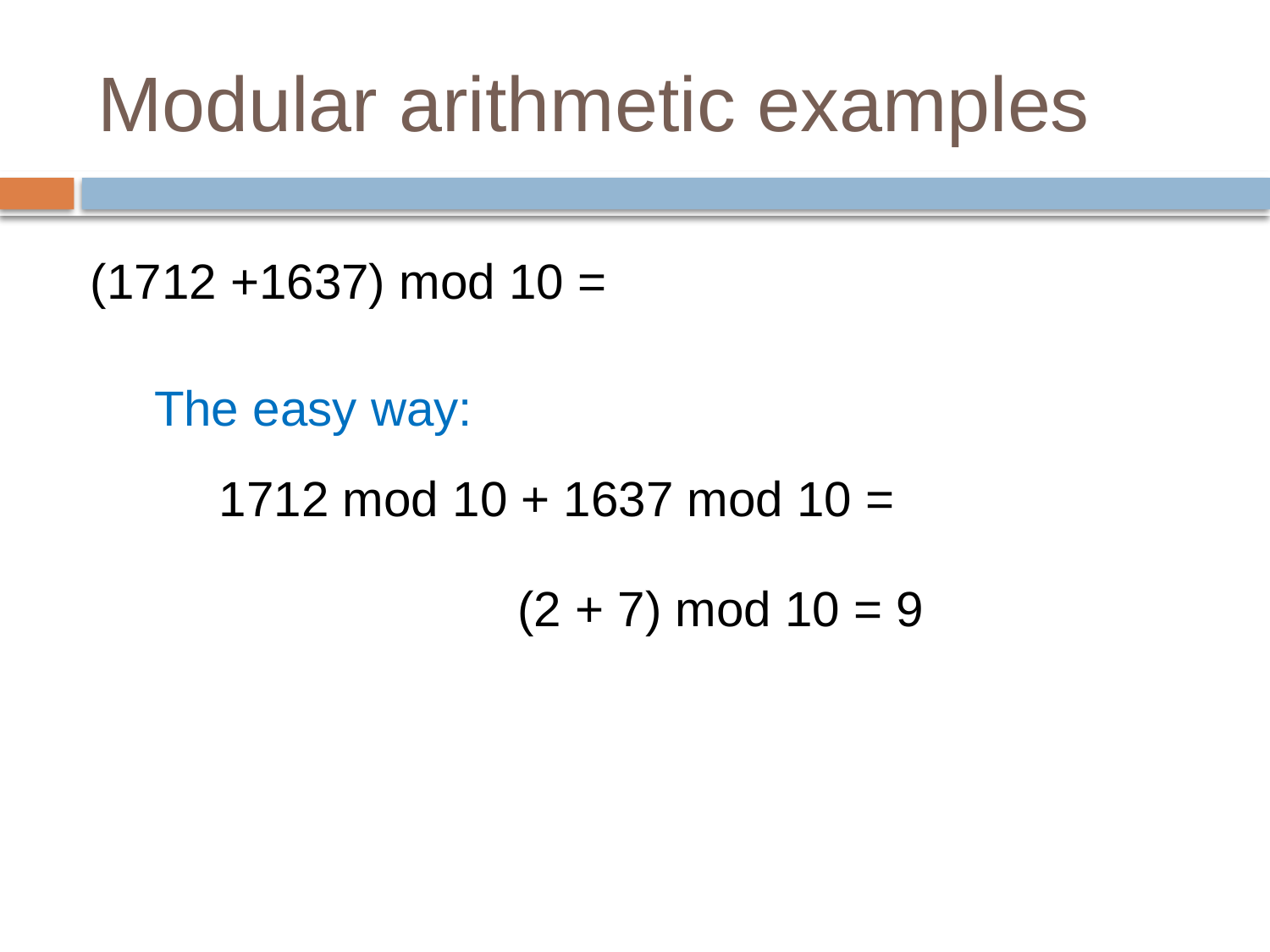

# Modular arithmetic examples
(1712 +1637) mod 10 =
The easy way:
1712 mod 10 + 1637 mod 10 =
(2 + 7) mod 10 = 9